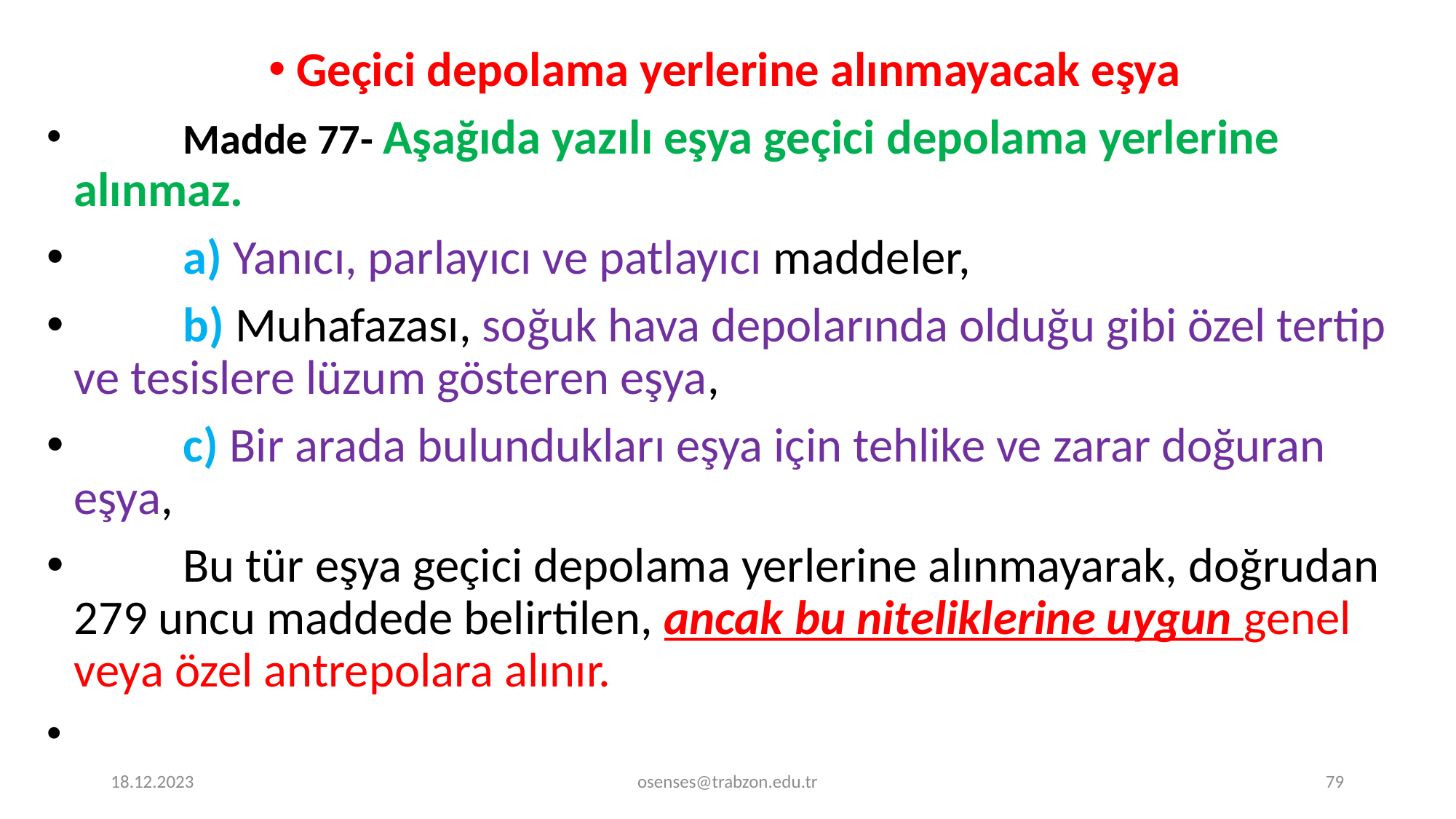

Geçici depolama yerlerine alınmayacak eşya
	Madde 77- Aşağıda yazılı eşya geçici depolama yerlerine alınmaz.
	a) Yanıcı, parlayıcı ve patlayıcı maddeler,
	b) Muhafazası, soğuk hava depolarında olduğu gibi özel tertip ve tesislere lüzum gösteren eşya,
	c) Bir arada bulundukları eşya için tehlike ve zarar doğuran eşya,
	Bu tür eşya geçici depolama yerlerine alınmayarak, doğrudan 279 uncu maddede belirtilen, ancak bu niteliklerine uygun genel veya özel antrepolara alınır.

18.12.2023
osenses@trabzon.edu.tr
79